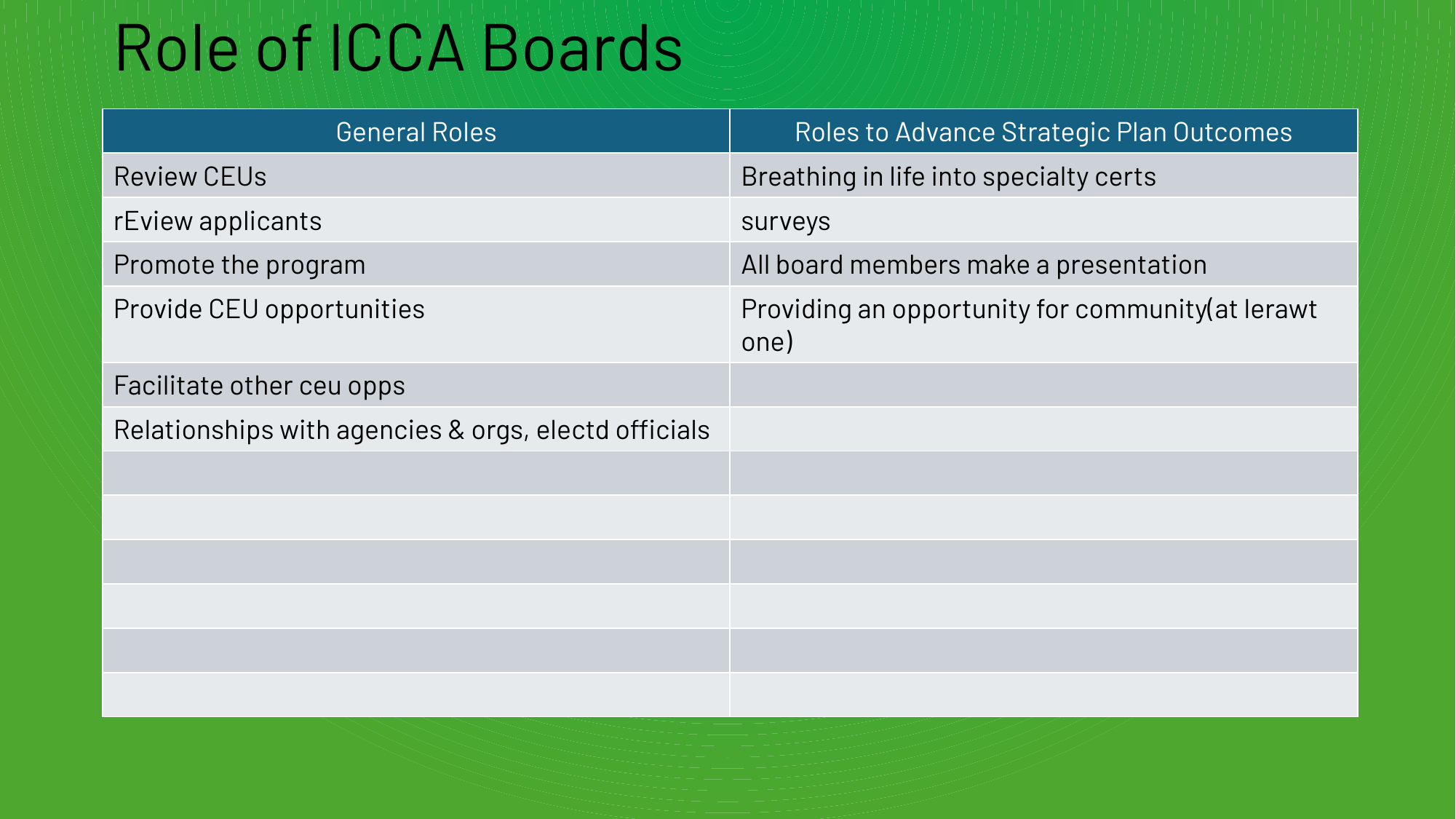

# Role of ICCA Boards
| General Roles | Roles to Advance Strategic Plan Outcomes |
| --- | --- |
| Review CEUs | Breathing in life into specialty certs |
| rEview applicants | surveys |
| Promote the program | All board members make a presentation |
| Provide CEU opportunities | Providing an opportunity for community(at lerawt one) |
| Facilitate other ceu opps |  |
| Relationships with agencies & orgs, electd officials |  |
|  |  |
|  |  |
|  |  |
|  |  |
|  |  |
|  |  |